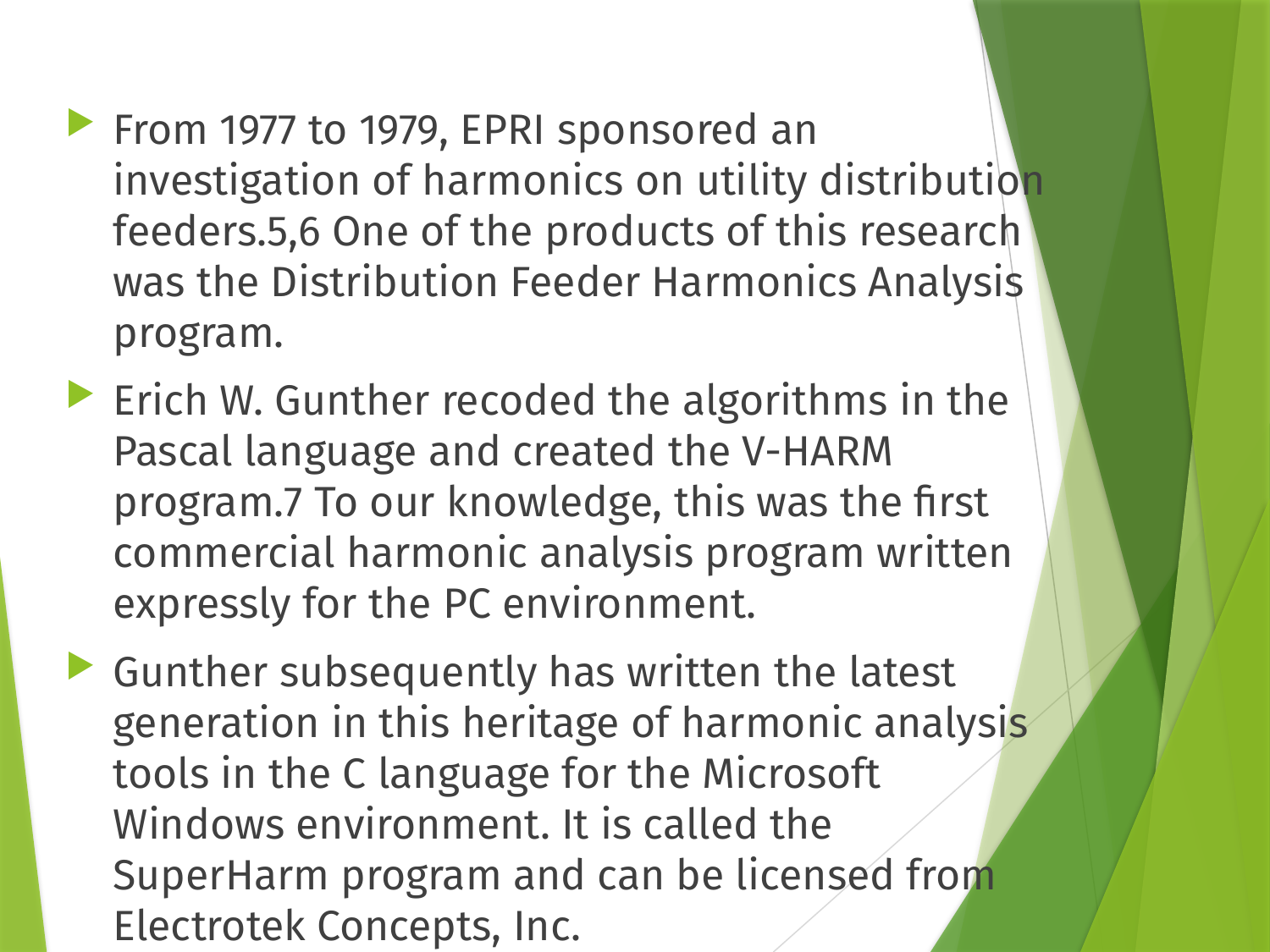

From 1977 to 1979, EPRI sponsored an investigation of harmonics on utility distribution feeders.5,6 One of the products of this research was the Distribution Feeder Harmonics Analysis program.
Erich W. Gunther recoded the algorithms in the Pascal language and created the V-HARM program.7 To our knowledge, this was the first commercial harmonic analysis program written expressly for the PC environment.
Gunther subsequently has written the latest generation in this heritage of harmonic analysis tools in the C language for the Microsoft Windows environment. It is called the SuperHarm program and can be licensed from Electrotek Concepts, Inc.